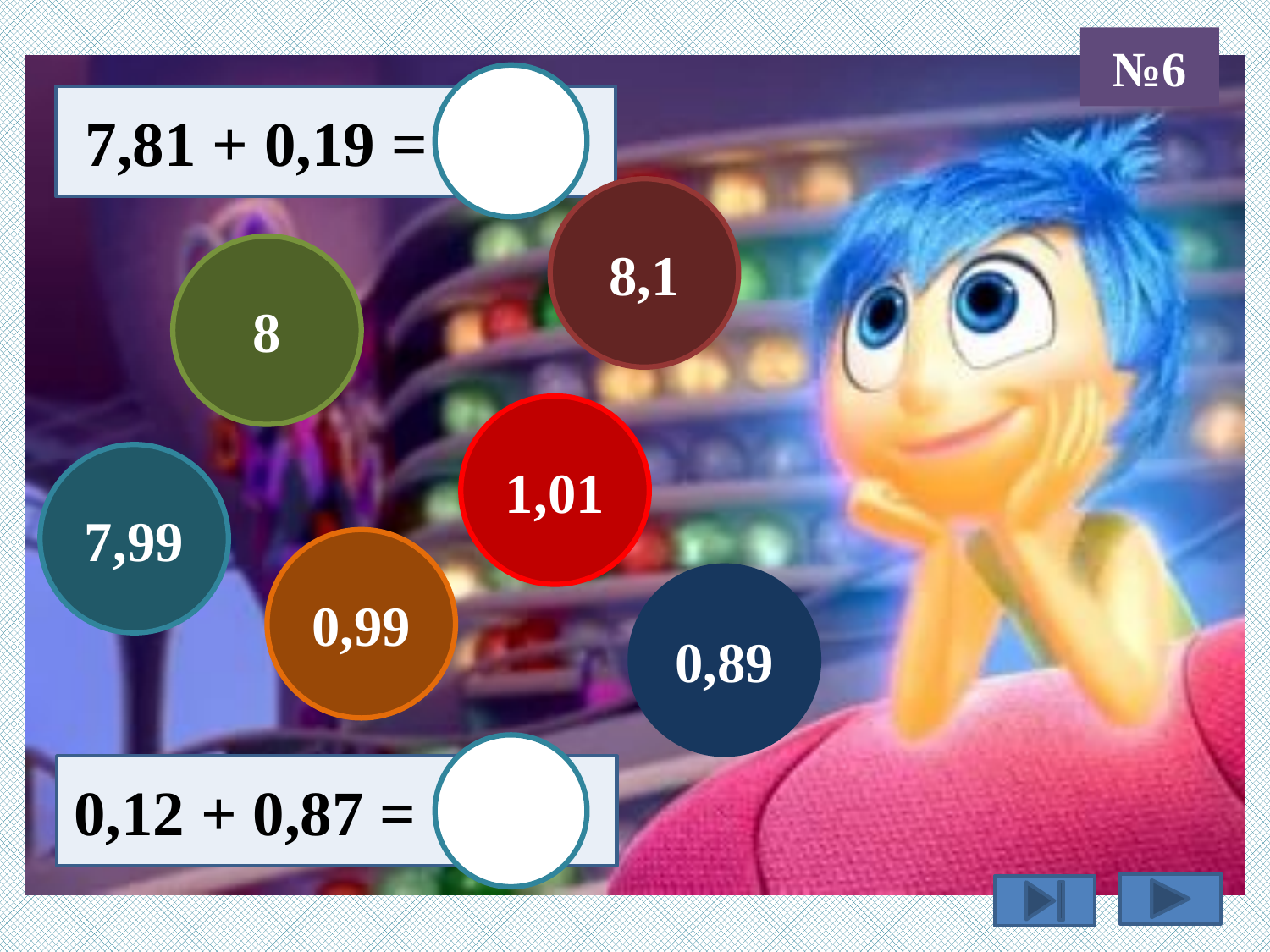

№6
 7,81 + 0,19 =
8,1
8
1,01
7,99
0,99
0,89
0,12 + 0,87 =